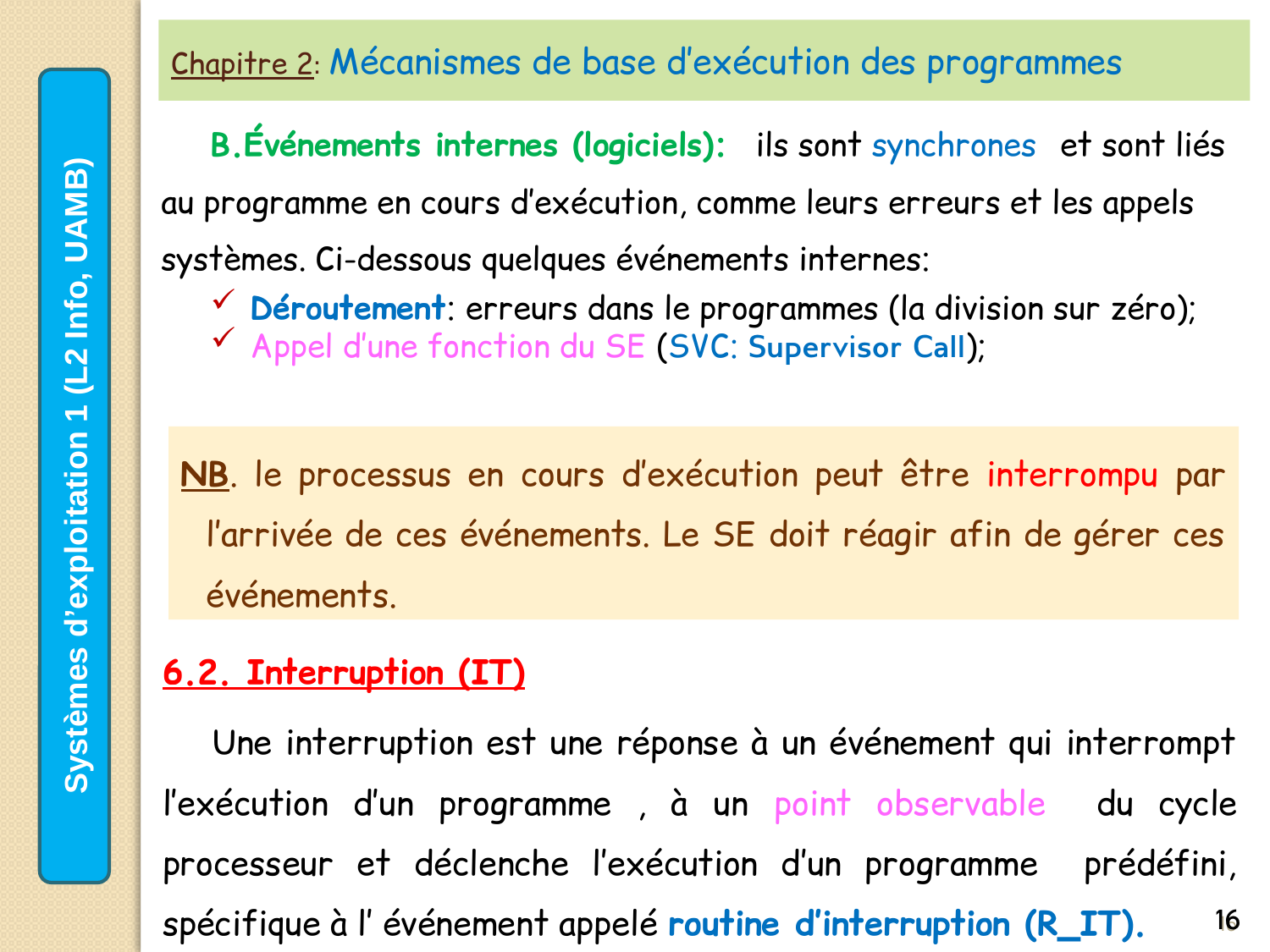

Chapitre 2: Mécanismes de base d’exécution des programmes
Événements internes (logiciels):  ils sont synchrones  et sont liés au programme en cours d’exécution, comme leurs erreurs et les appels systèmes. Ci-dessous quelques événements internes:
Déroutement: erreurs dans le programmes (la division sur zéro);
Appel d’une fonction du SE (SVC: Supervisor Call);
NB. le processus en cours d’exécution peut être interrompu par l’arrivée de ces événements. Le SE doit réagir afin de gérer ces événements.
Systèmes d’exploitation 1 (L2 Info, UAMB)
6.2. Interruption (IT)
Une interruption est une réponse à un événement qui interrompt l’exécution d’un programme , à un point observable  du cycle processeur et déclenche l’exécution d’un programme  prédéfini, spécifique à l’ événement appelé routine d’interruption (R_IT).
16
16